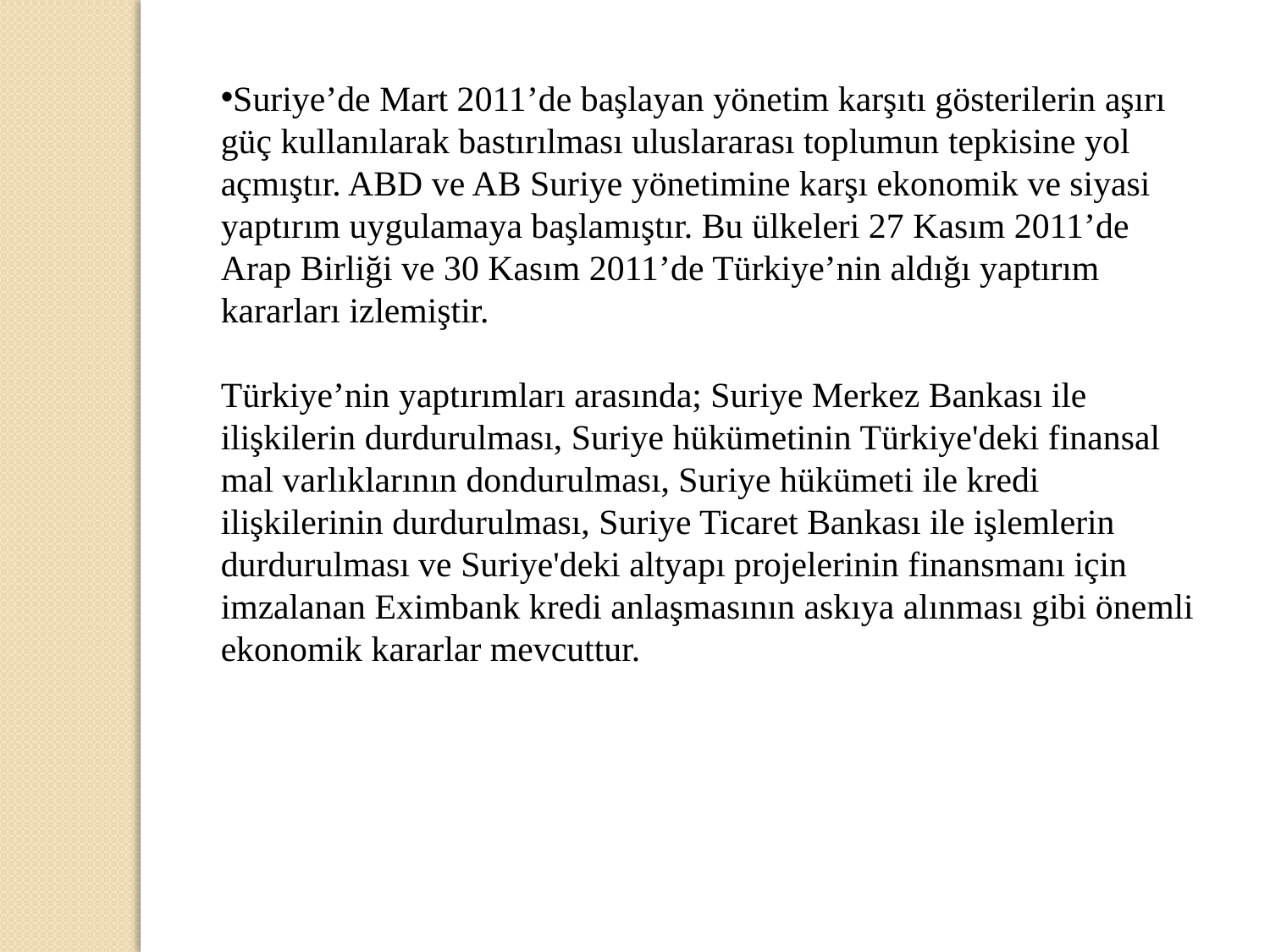

Suriye’de Mart 2011’de başlayan yönetim karşıtı gösterilerin aşırı güç kullanılarak bastırılması uluslararası toplumun tepkisine yol açmıştır. ABD ve AB Suriye yönetimine karşı ekonomik ve siyasi yaptırım uygulamaya başlamıştır. Bu ülkeleri 27 Kasım 2011’de Arap Birliği ve 30 Kasım 2011’de Türkiye’nin aldığı yaptırım kararları izlemiştir.
 
Türkiye’nin yaptırımları arasında; Suriye Merkez Bankası ile ilişkilerin durdurulması, Suriye hükümetinin Türkiye'deki finansal mal varlıklarının dondurulması, Suriye hükümeti ile kredi ilişkilerinin durdurulması, Suriye Ticaret Bankası ile işlemlerin durdurulması ve Suriye'deki altyapı projelerinin finansmanı için imzalanan Eximbank kredi anlaşmasının askıya alınması gibi önemli ekonomik kararlar mevcuttur.